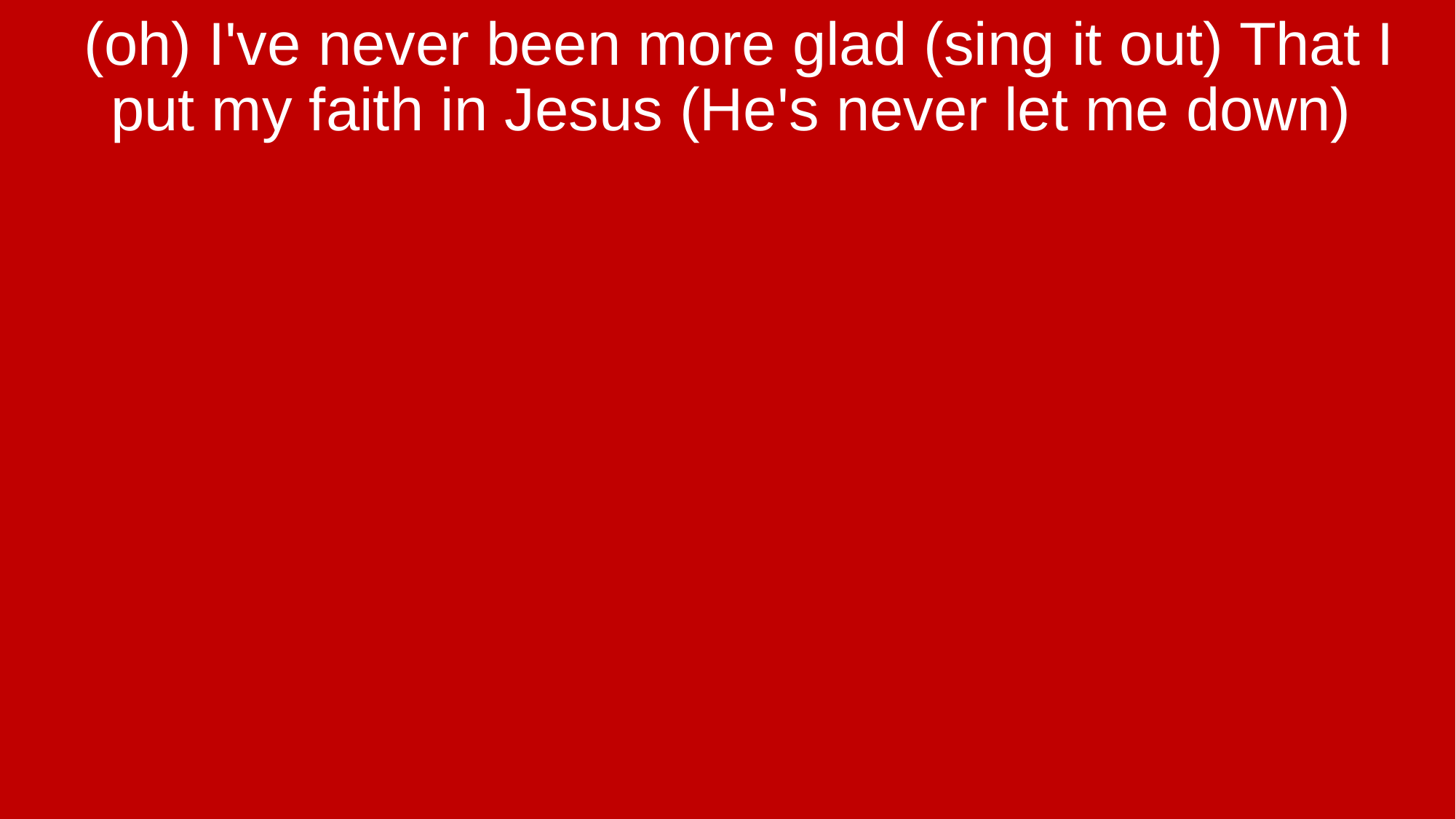

(oh) I've never been more glad (sing it out) That I put my faith in Jesus (He's never let me down)